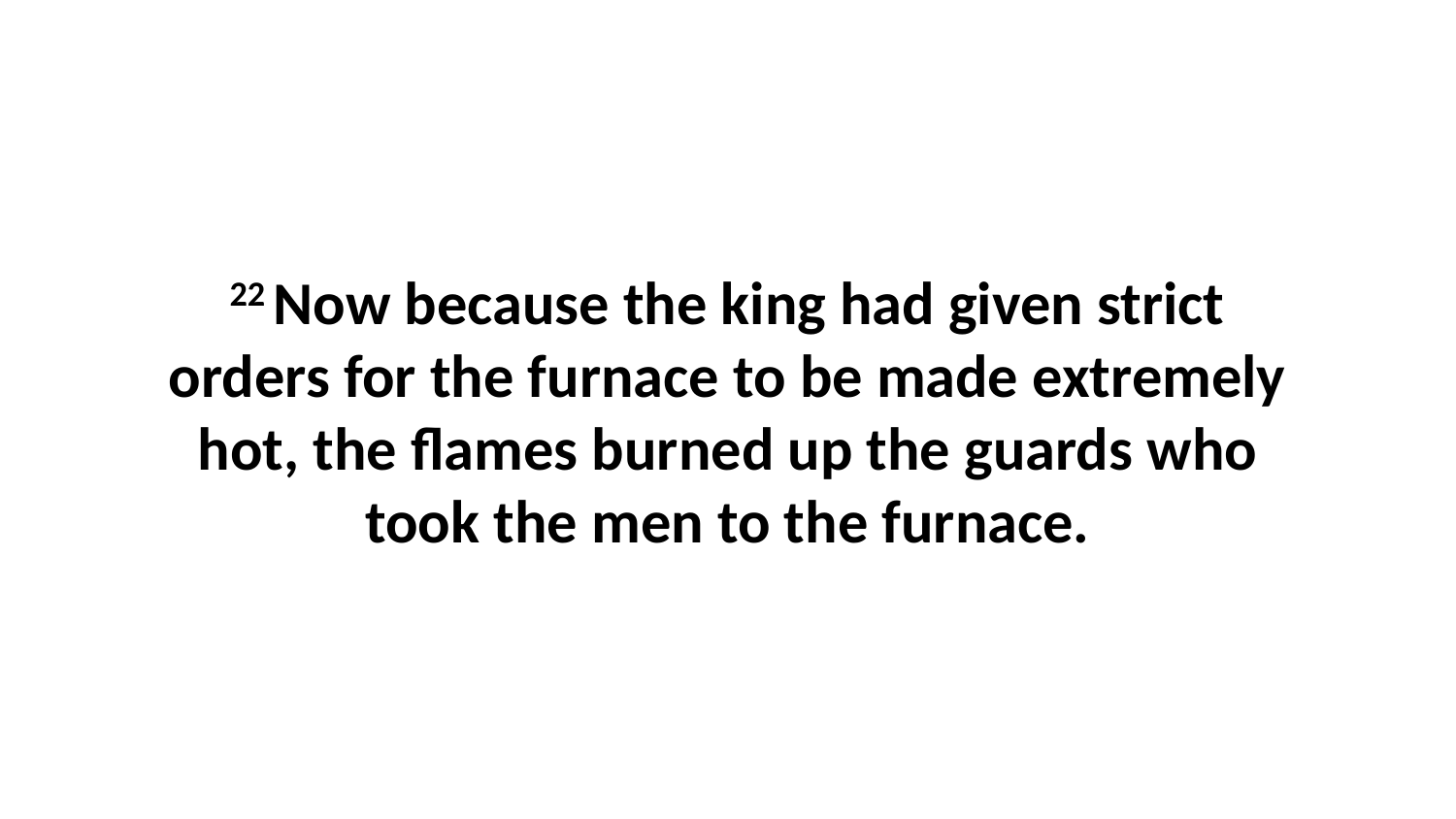

22 Now because the king had given strict orders for the furnace to be made extremely hot, the flames burned up the guards who took the men to the furnace.